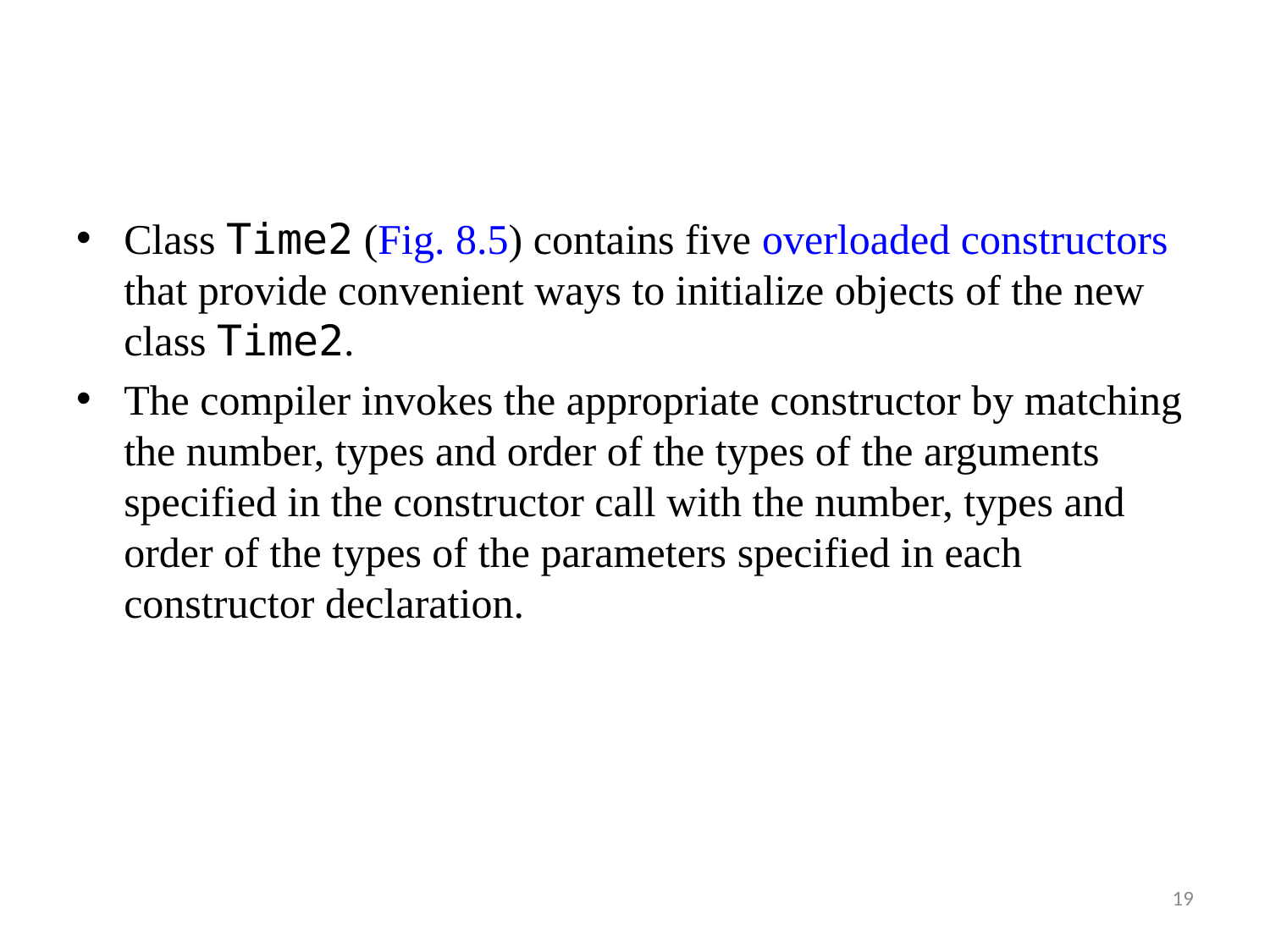

Class Time2 (Fig. 8.5) contains five overloaded constructors that provide convenient ways to initialize objects of the new class Time2.
The compiler invokes the appropriate constructor by matching the number, types and order of the types of the arguments specified in the constructor call with the number, types and order of the types of the parameters specified in each constructor declaration.
19